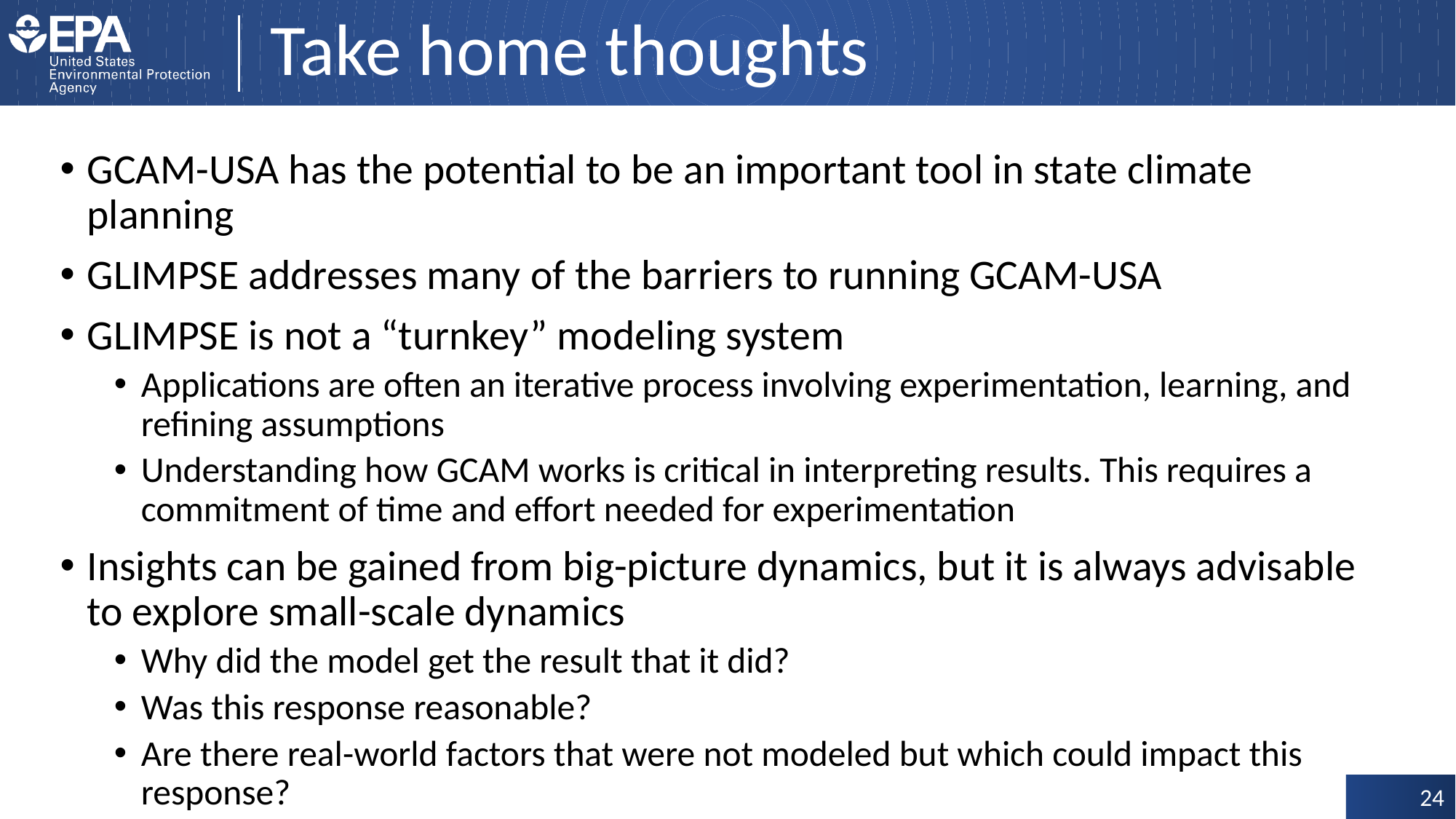

# Take home thoughts
GCAM-USA has the potential to be an important tool in state climate planning
GLIMPSE addresses many of the barriers to running GCAM-USA
GLIMPSE is not a “turnkey” modeling system
Applications are often an iterative process involving experimentation, learning, and refining assumptions
Understanding how GCAM works is critical in interpreting results. This requires a commitment of time and effort needed for experimentation
Insights can be gained from big-picture dynamics, but it is always advisable to explore small-scale dynamics
Why did the model get the result that it did?
Was this response reasonable?
Are there real-world factors that were not modeled but which could impact this response?